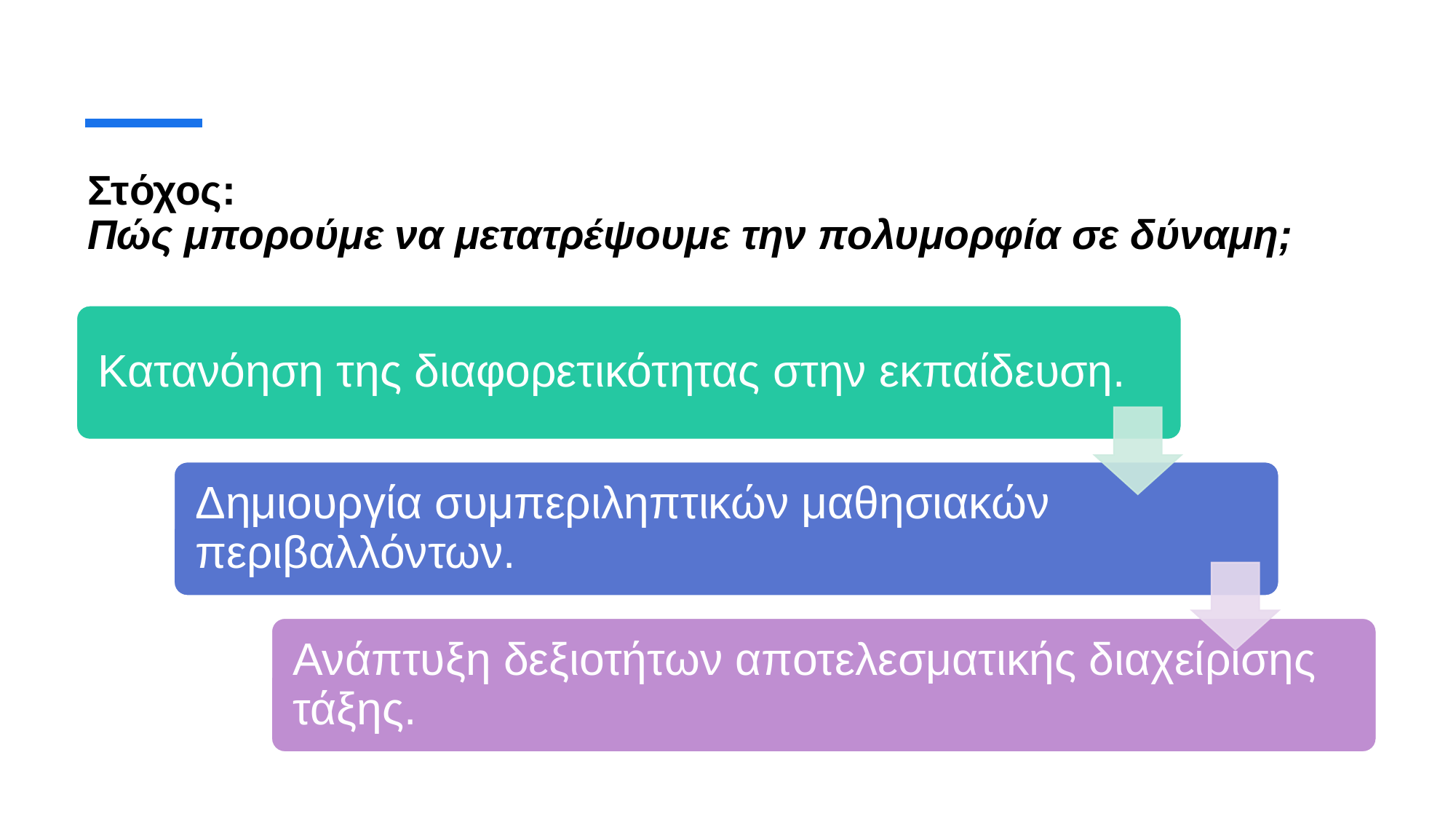

# Στόχος: Πώς μπορούμε να μετατρέψουμε την πολυμορφία σε δύναμη;
Κατανόηση της διαφορετικότητας στην εκπαίδευση.
Δημιουργία συμπεριληπτικών μαθησιακών περιβαλλόντων.
Ανάπτυξη δεξιοτήτων αποτελεσματικής διαχείρισης τάξης.